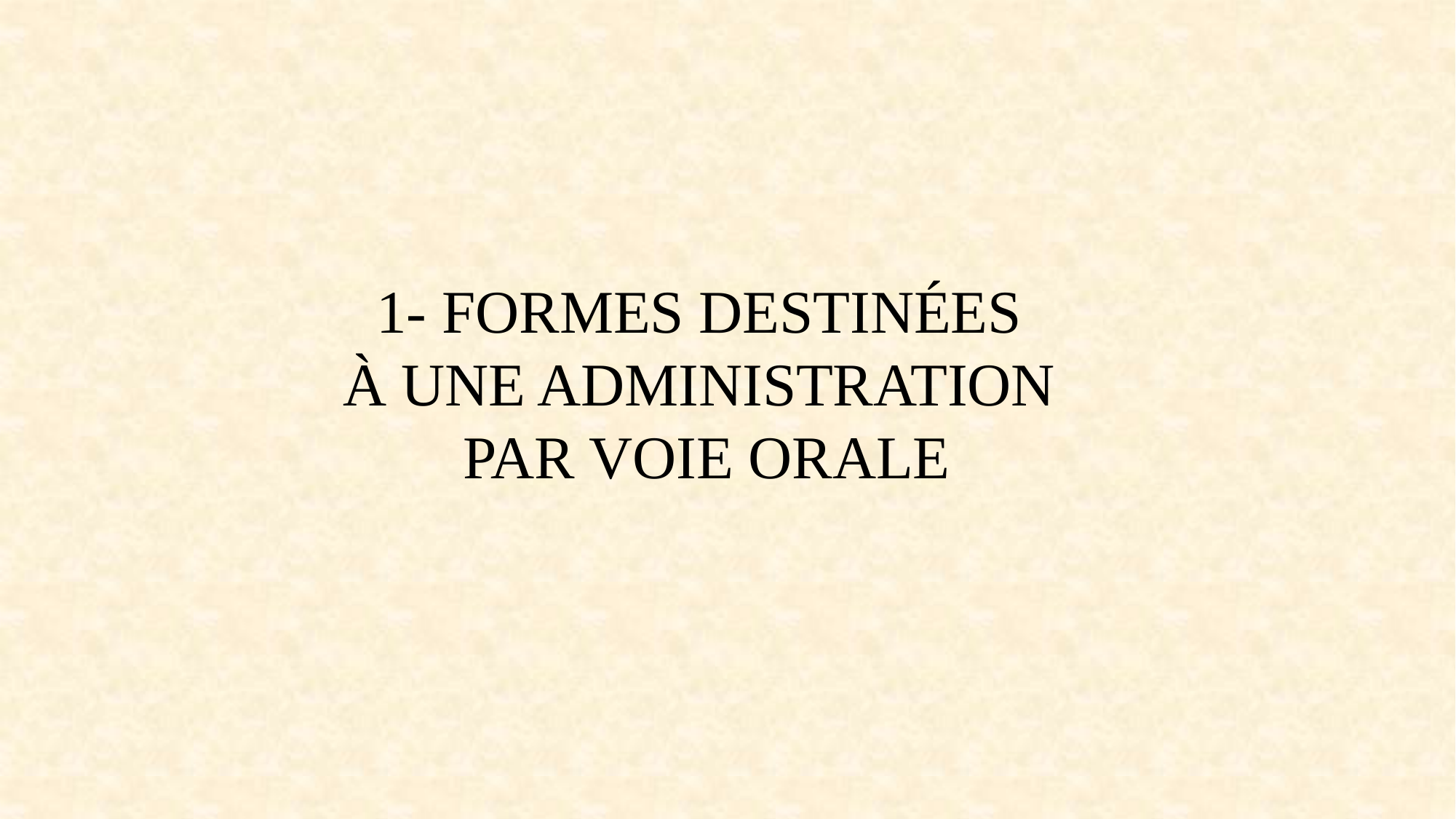

1- FORMES DESTINÉES
À UNE ADMINISTRATION
PAR VOIE ORALE